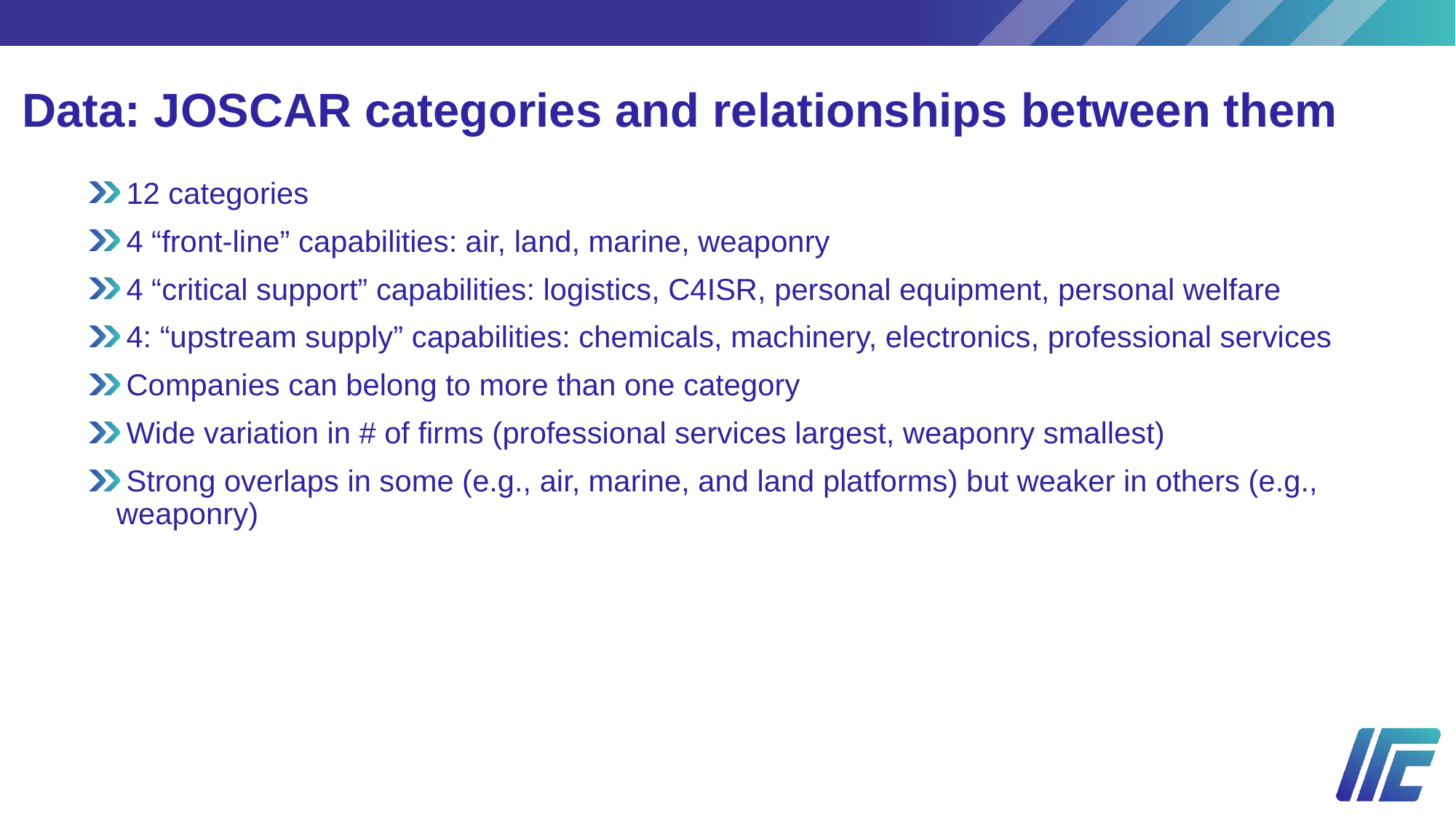

# Data: JOSCAR categories and relationships between them
12 categories
4 “front-line” capabilities: air, land, marine, weaponry
4 “critical support” capabilities: logistics, C4ISR, personal equipment, personal welfare
4: “upstream supply” capabilities: chemicals, machinery, electronics, professional services
Companies can belong to more than one category
Wide variation in # of firms (professional services largest, weaponry smallest)
Strong overlaps in some (e.g., air, marine, and land platforms) but weaker in others (e.g., weaponry)